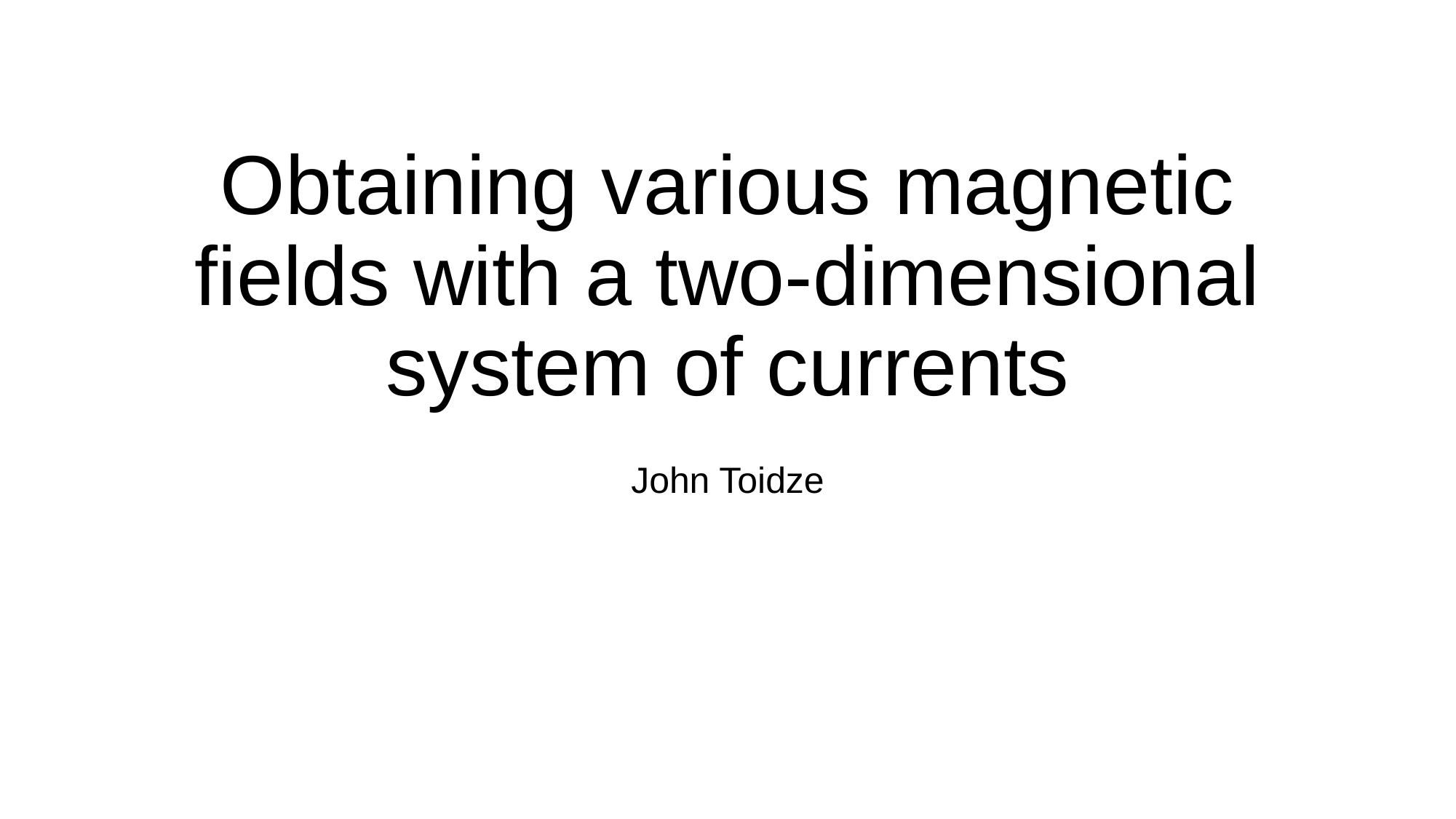

# Obtaining various magnetic fields with a two-dimensional system of currents
John Toidze